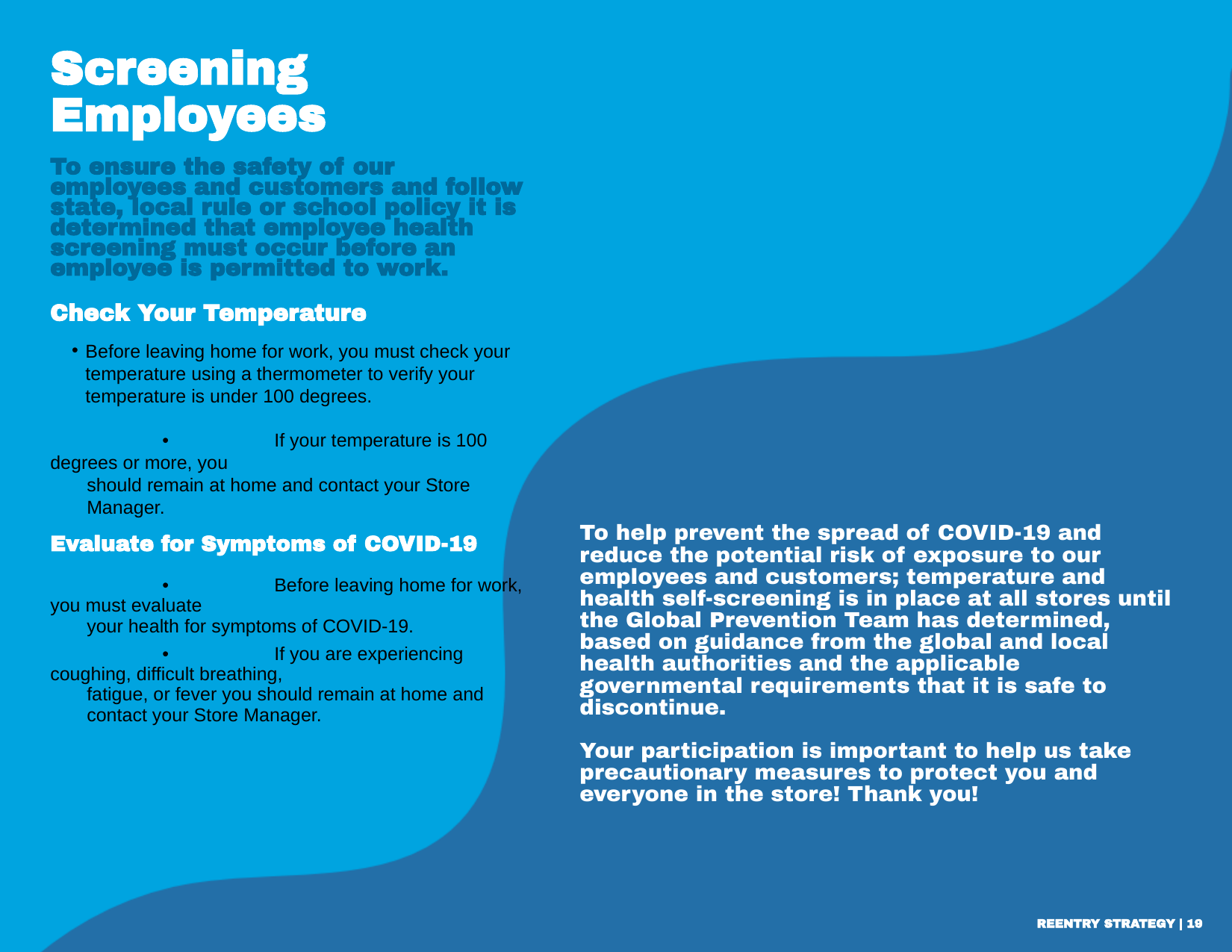

Screening Employees

To ensure the safety of our employees and customers and follow state, local rule or school policy it is determined that employee health screening must occur before an employee is permitted to work.

Check Your Temperature

Before leaving home for work, you must check your temperature using a thermometer to verify your temperature is under 100 degrees.

	•	If your temperature is 100 degrees or more, you
       should remain at home and contact your Store
       Manager.

Evaluate for Symptoms of COVID-19

	•	Before leaving home for work, you must evaluate
       your health for symptoms of COVID-19.

	• 	If you are experiencing coughing, difficult breathing,
       fatigue, or fever you should remain at home and
       contact your Store Manager.

To help prevent the spread of COVID-19 and reduce the potential risk of exposure to our employees and customers; temperature and health self-screening is in place at all stores until the Global Prevention Team has determined, based on guidance from the global and local health authorities and the applicable governmental requirements that it is safe to discontinue.

Your participation is important to help us take precautionary measures to protect you and everyone in the store! Thank you!
REENTRY STRATEGY | 19